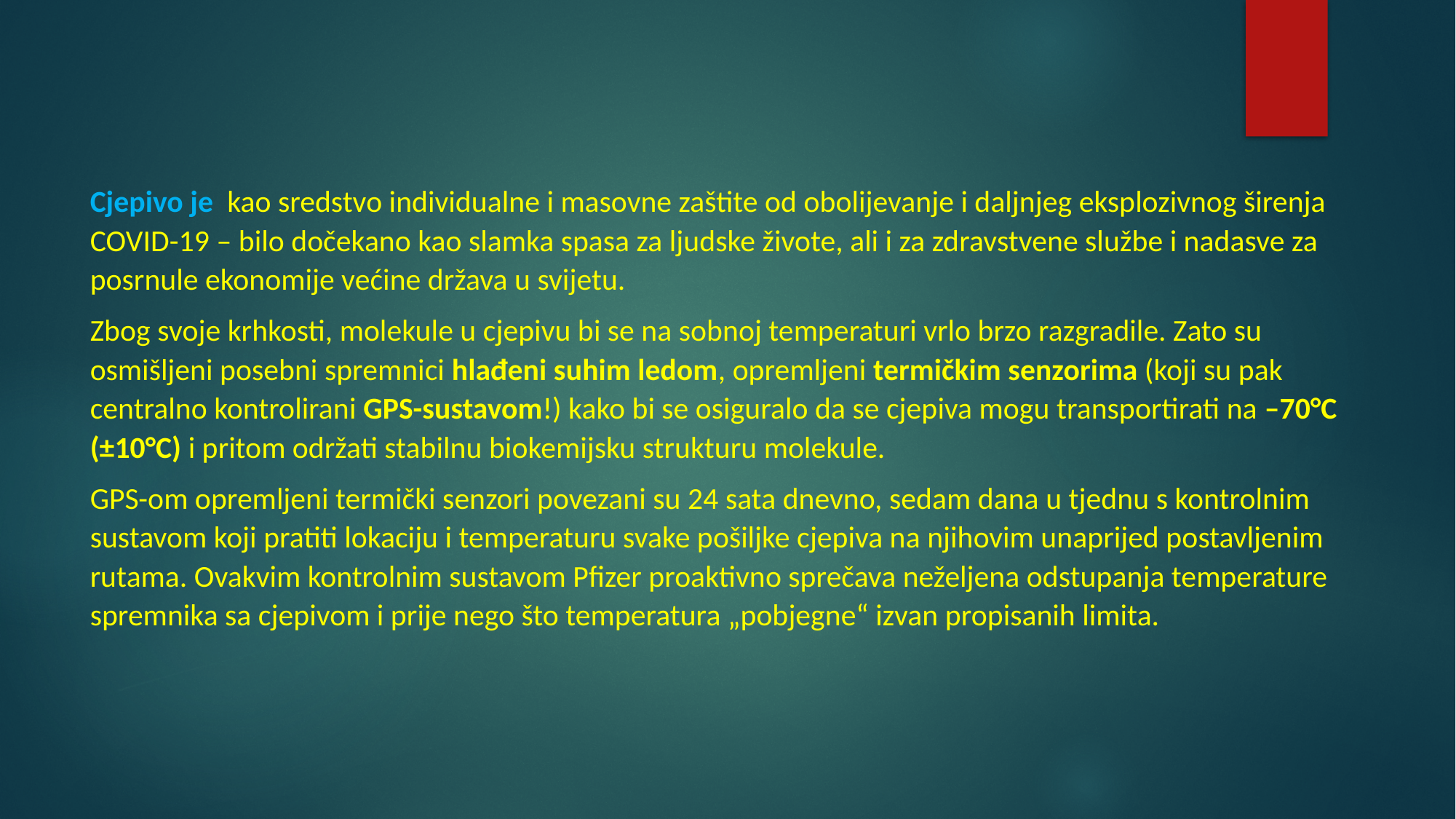

Cjepivo je  kao sredstvo individualne i masovne zaštite od obolijevanje i daljnjeg eksplozivnog širenja COVID-19 – bilo dočekano kao slamka spasa za ljudske živote, ali i za zdravstvene službe i nadasve za posrnule ekonomije većine država u svijetu.
Zbog svoje krhkosti, molekule u cjepivu bi se na sobnoj temperaturi vrlo brzo razgradile. Zato su osmišljeni posebni spremnici hlađeni suhim ledom, opremljeni termičkim senzorima (koji su pak centralno kontrolirani GPS-sustavom!) kako bi se osiguralo da se cjepiva mogu transportirati na –70°C (±10°C) i pritom održati stabilnu biokemijsku strukturu molekule.
GPS-om opremljeni termički senzori povezani su 24 sata dnevno, sedam dana u tjednu s kontrolnim sustavom koji pratiti lokaciju i temperaturu svake pošiljke cjepiva na njihovim unaprijed postavljenim rutama. Ovakvim kontrolnim sustavom Pfizer proaktivno sprečava neželjena odstupanja temperature spremnika sa cjepivom i prije nego što temperatura „pobjegne“ izvan propisanih limita.